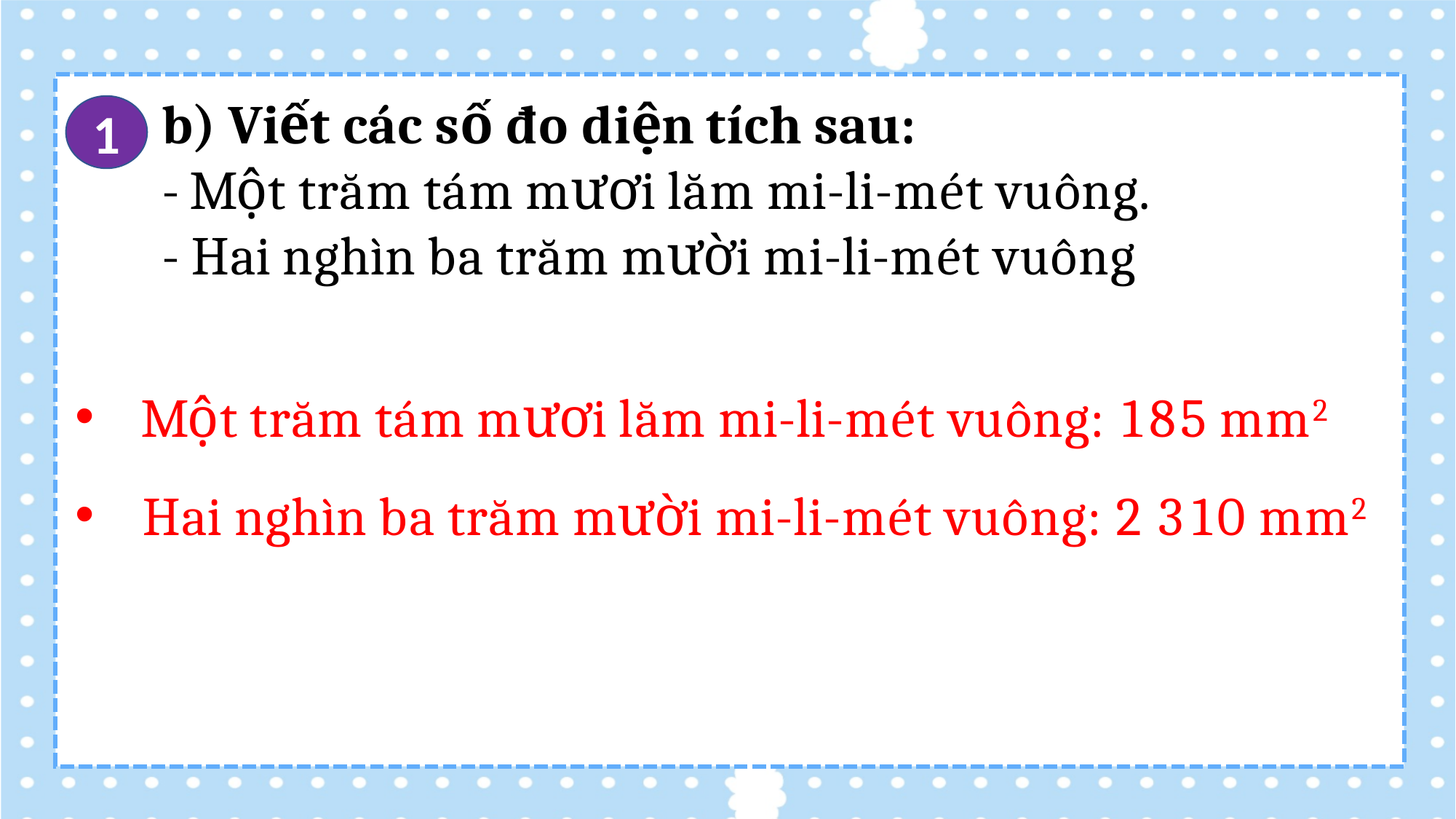

b) Viết các số đo diện tích sau:
- Một trăm tám mươi lăm mi-li-mét vuông.
- Hai nghìn ba trăm mười mi-li-mét vuông
1
Một trăm tám mươi lăm mi-li-mét vuông: 185 mm2
Hai nghìn ba trăm mười mi-li-mét vuông: 2 310 mm2